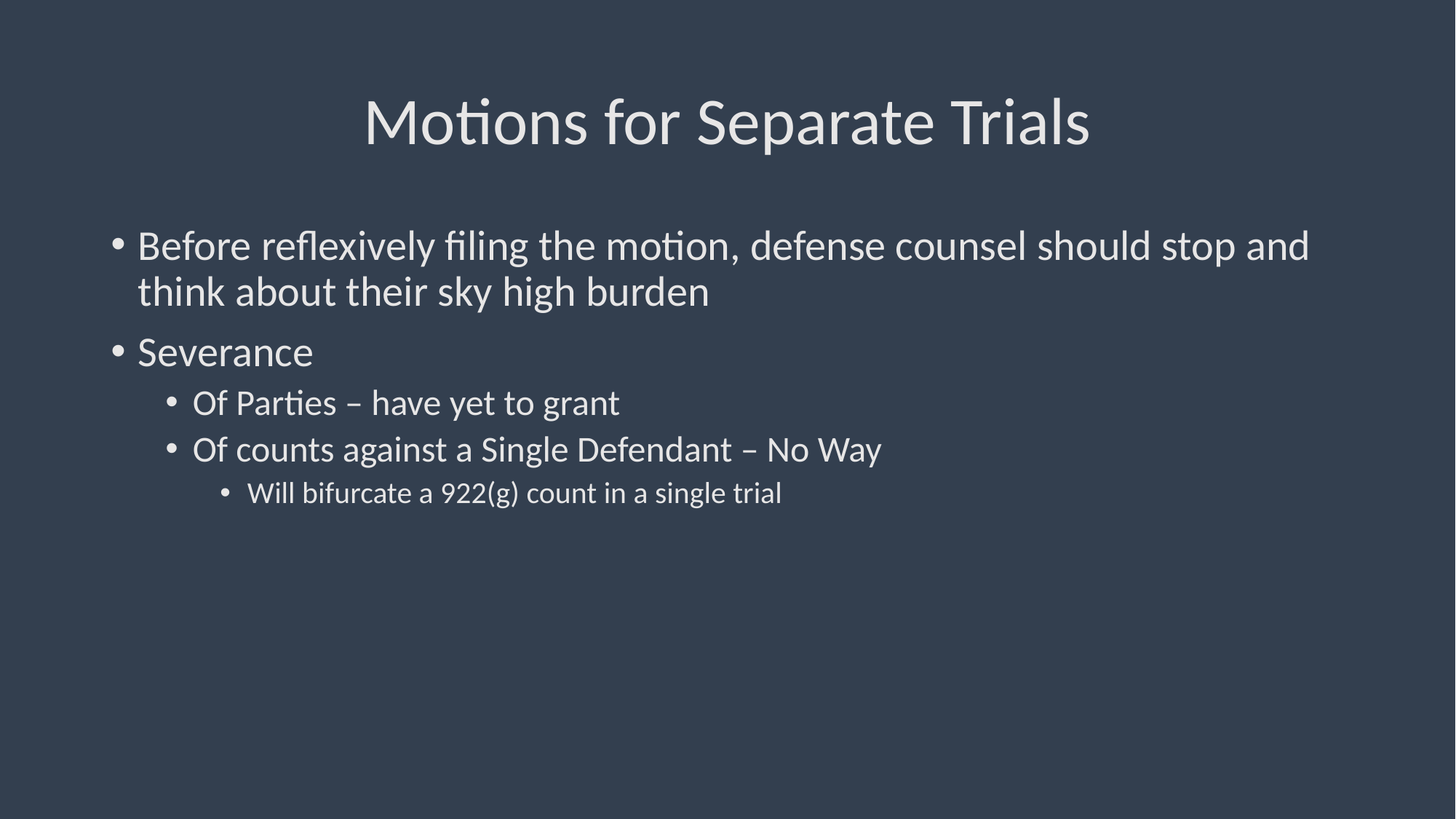

# Motions for Separate Trials
Before reflexively filing the motion, defense counsel should stop and think about their sky high burden
Severance
Of Parties – have yet to grant
Of counts against a Single Defendant – No Way
Will bifurcate a 922(g) count in a single trial